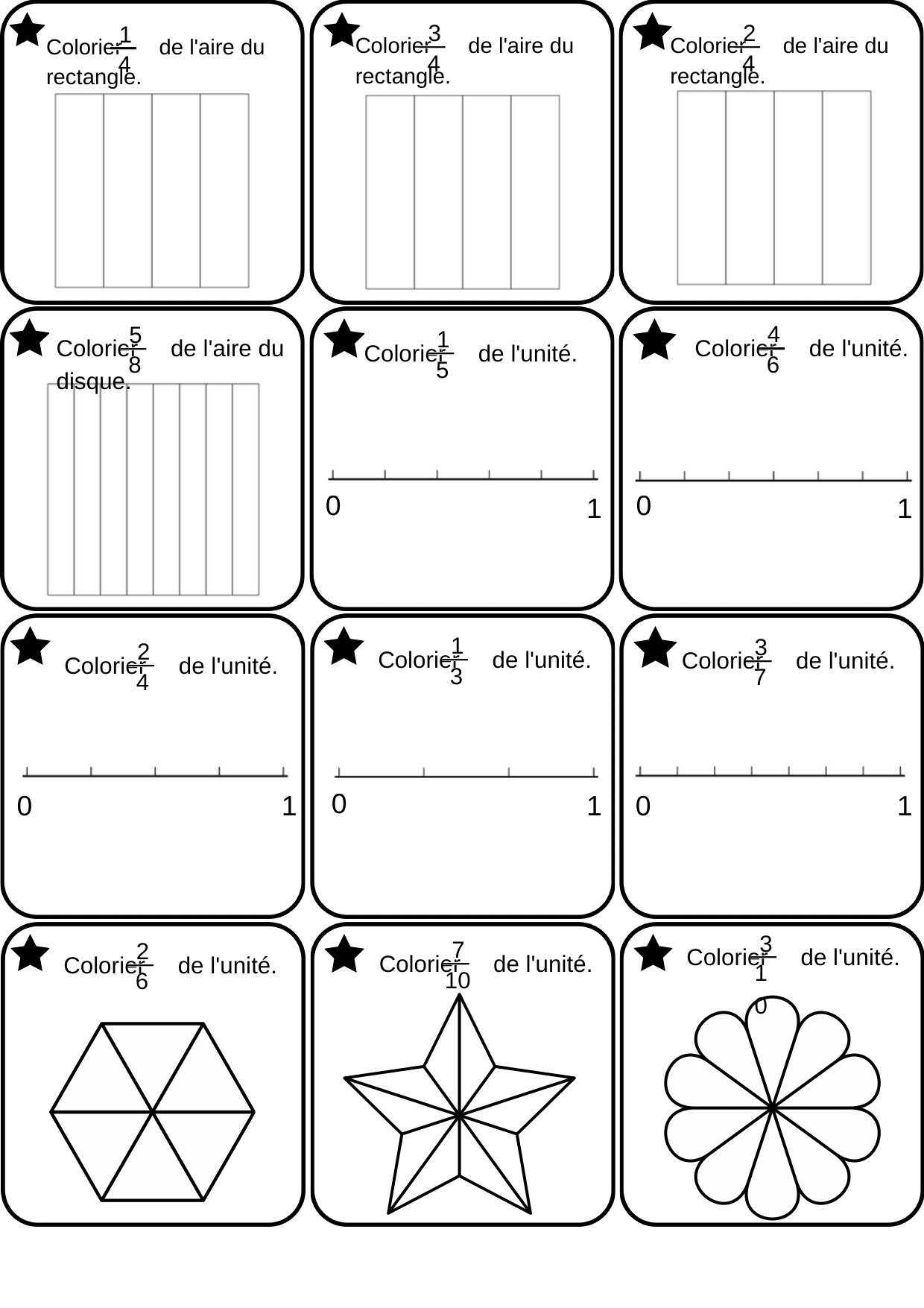

3
2
1
Colorier      de l'aire du rectangle.
Colorier      de l'aire du rectangle.
Colorier      de l'aire du rectangle.
4
4
4

4
5

1
Colorier     de l'unité.
Colorier     de l'aire du disque.
Colorier     de l'unité.
6
8

5

0
0
1
1

1
3
2
Colorier     de l'unité.
Colorier     de l'unité.
Colorier     de l'unité.
3
7

4

0
0
1
1
0
1

3
7
2

Colorier     de l'unité.
Colorier     de l'unité.
Colorier     de l'unité.
10

10
6